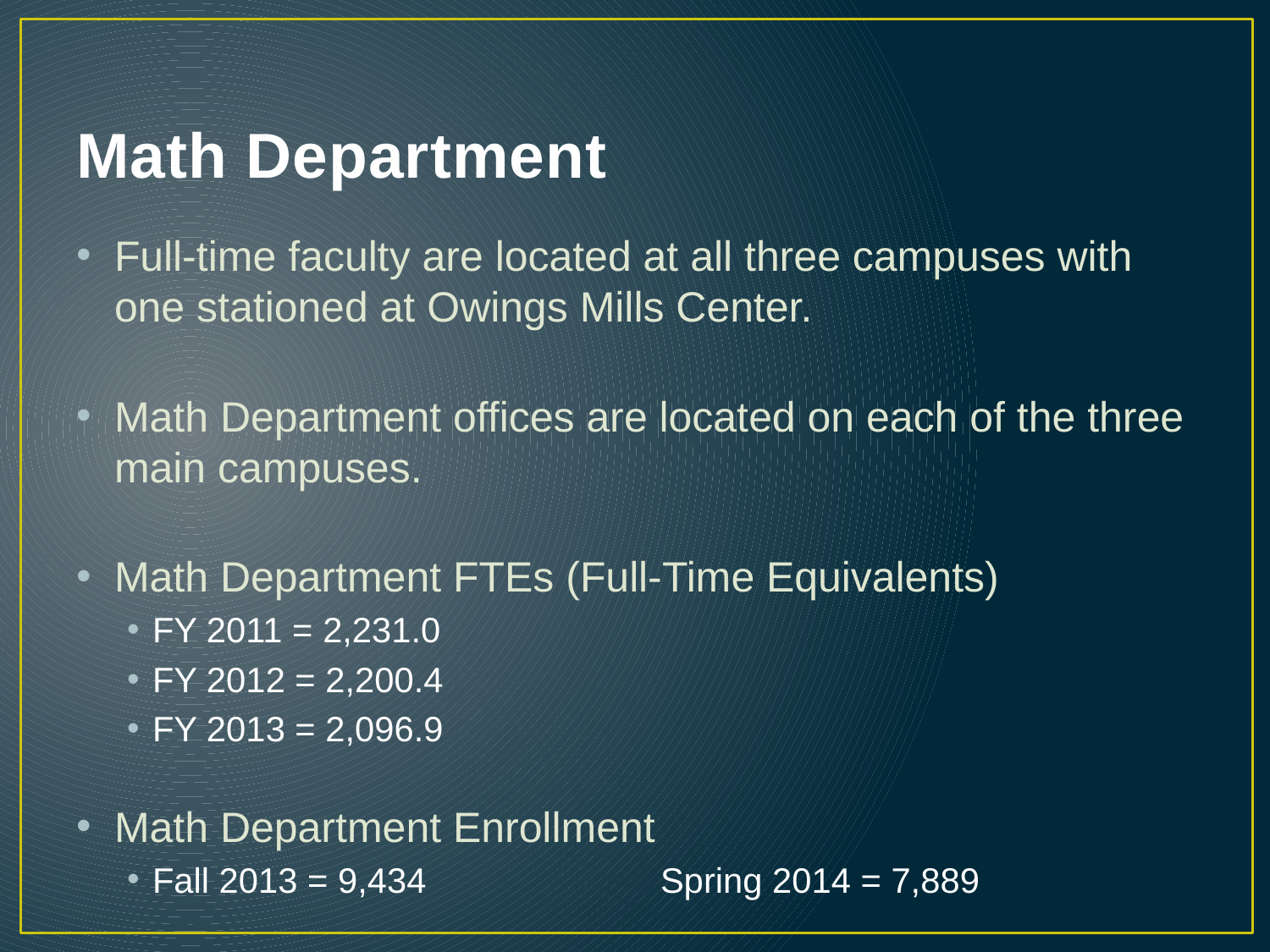

# Math Department
Full-time faculty are located at all three campuses with one stationed at Owings Mills Center.
Math Department offices are located on each of the three main campuses.
Math Department FTEs (Full-Time Equivalents)
FY 2011 = 2,231.0
FY 2012 = 2,200.4
FY 2013 = 2,096.9
Math Department Enrollment
Fall 2013 = 9,434		Spring 2014 = 7,889